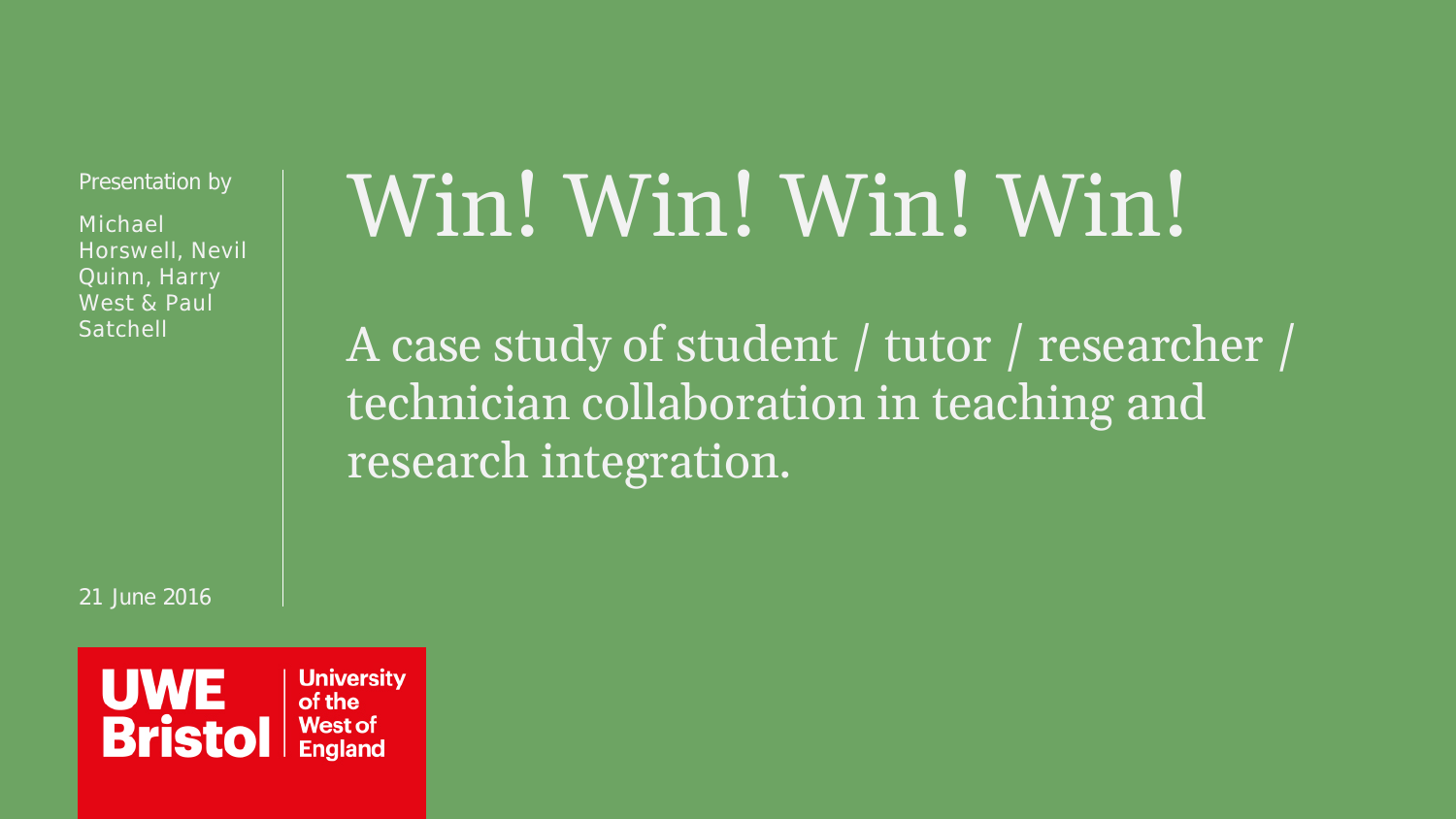

Win! Win! Win! Win!

A case study of student / tutor / researcher / technician collaboration in teaching and research integration.
Presentation by

Michael Horswell, Nevil Quinn, Harry West & Paul Satchell
21 June 2016